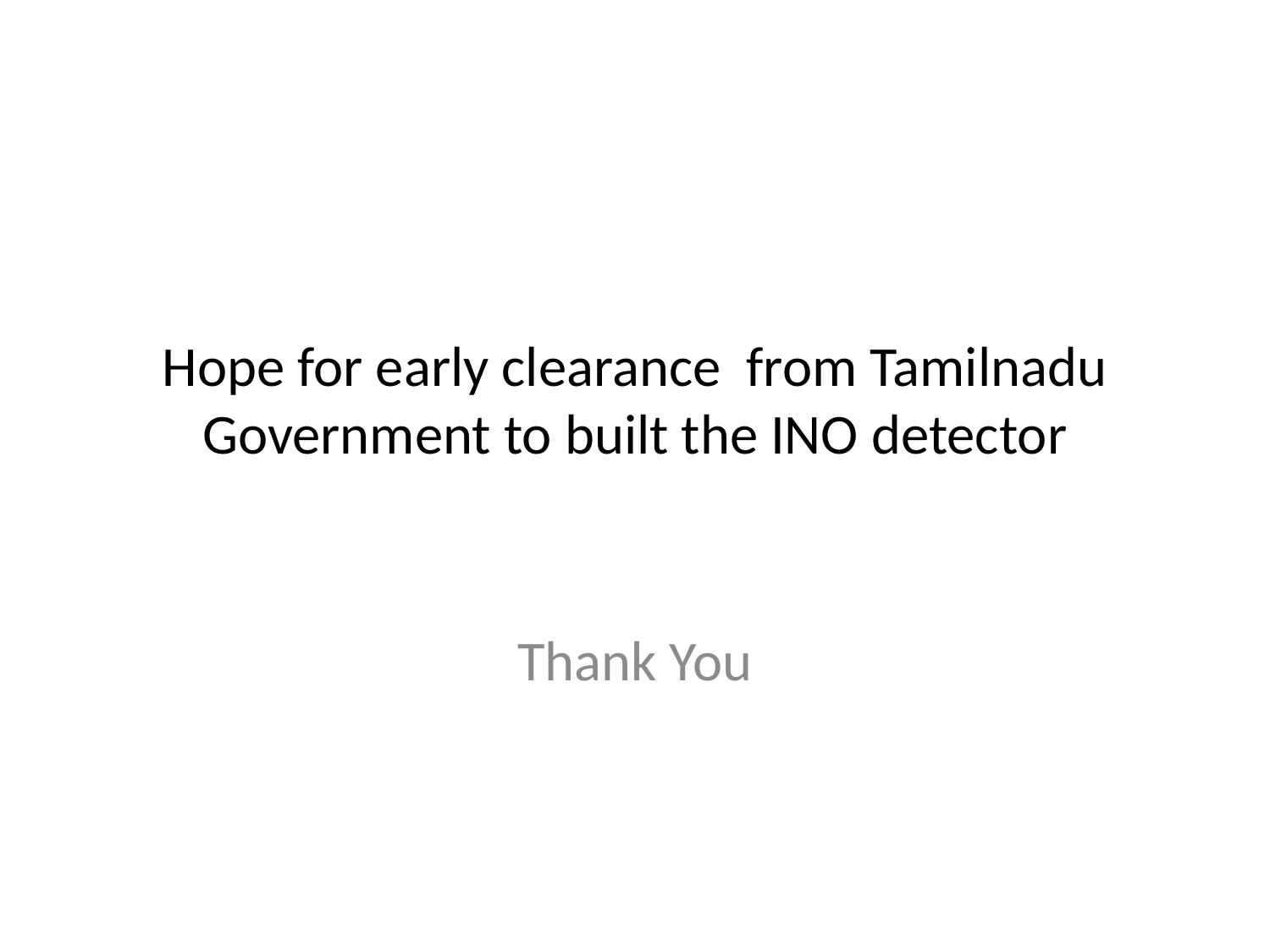

# Hope for early clearance  from Tamilnadu Government to built the INO detector

Thank You